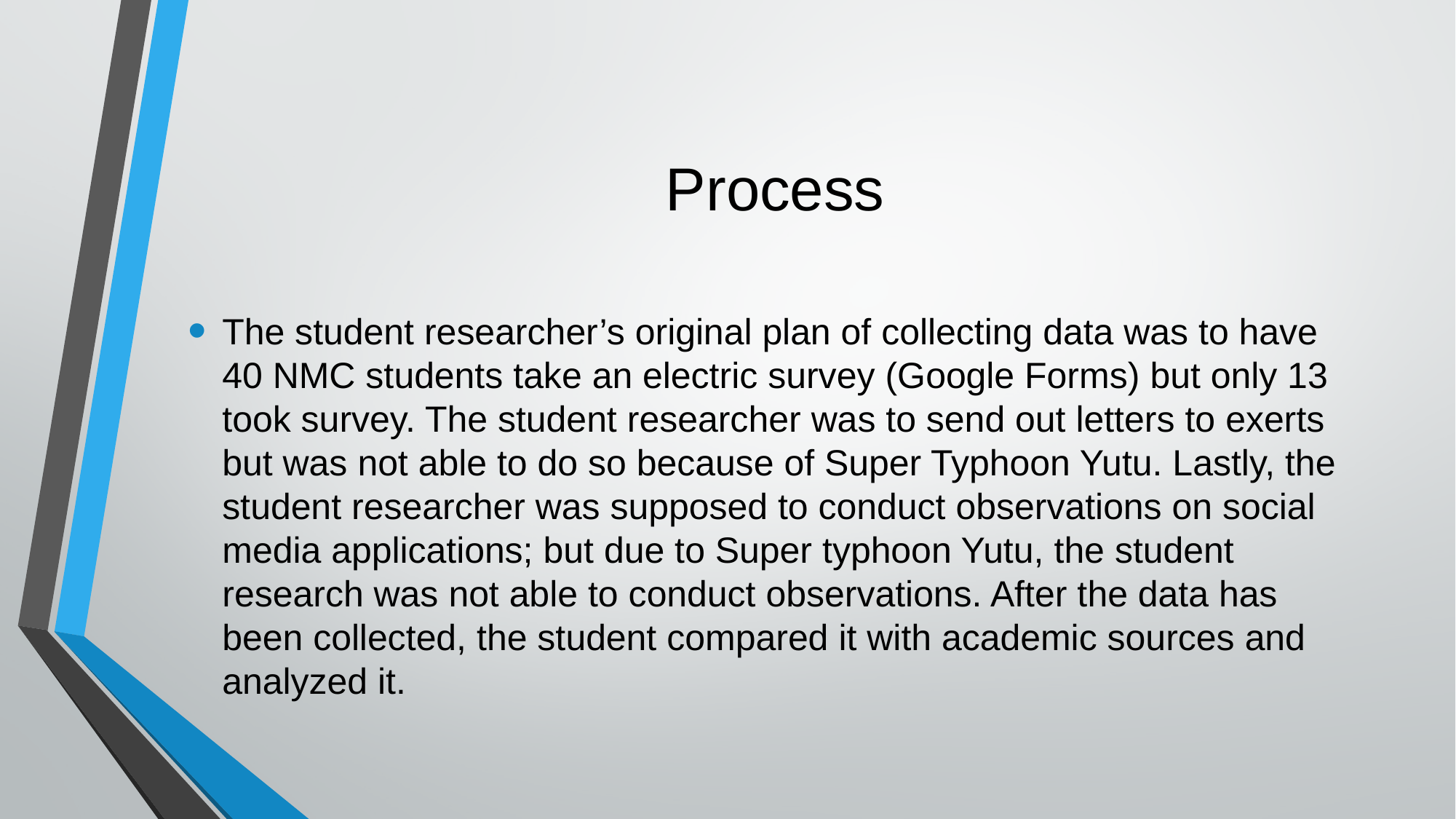

# Process
The student researcher’s original plan of collecting data was to have 40 NMC students take an electric survey (Google Forms) but only 13 took survey. The student researcher was to send out letters to exerts but was not able to do so because of Super Typhoon Yutu. Lastly, the student researcher was supposed to conduct observations on social media applications; but due to Super typhoon Yutu, the student research was not able to conduct observations. After the data has been collected, the student compared it with academic sources and analyzed it.